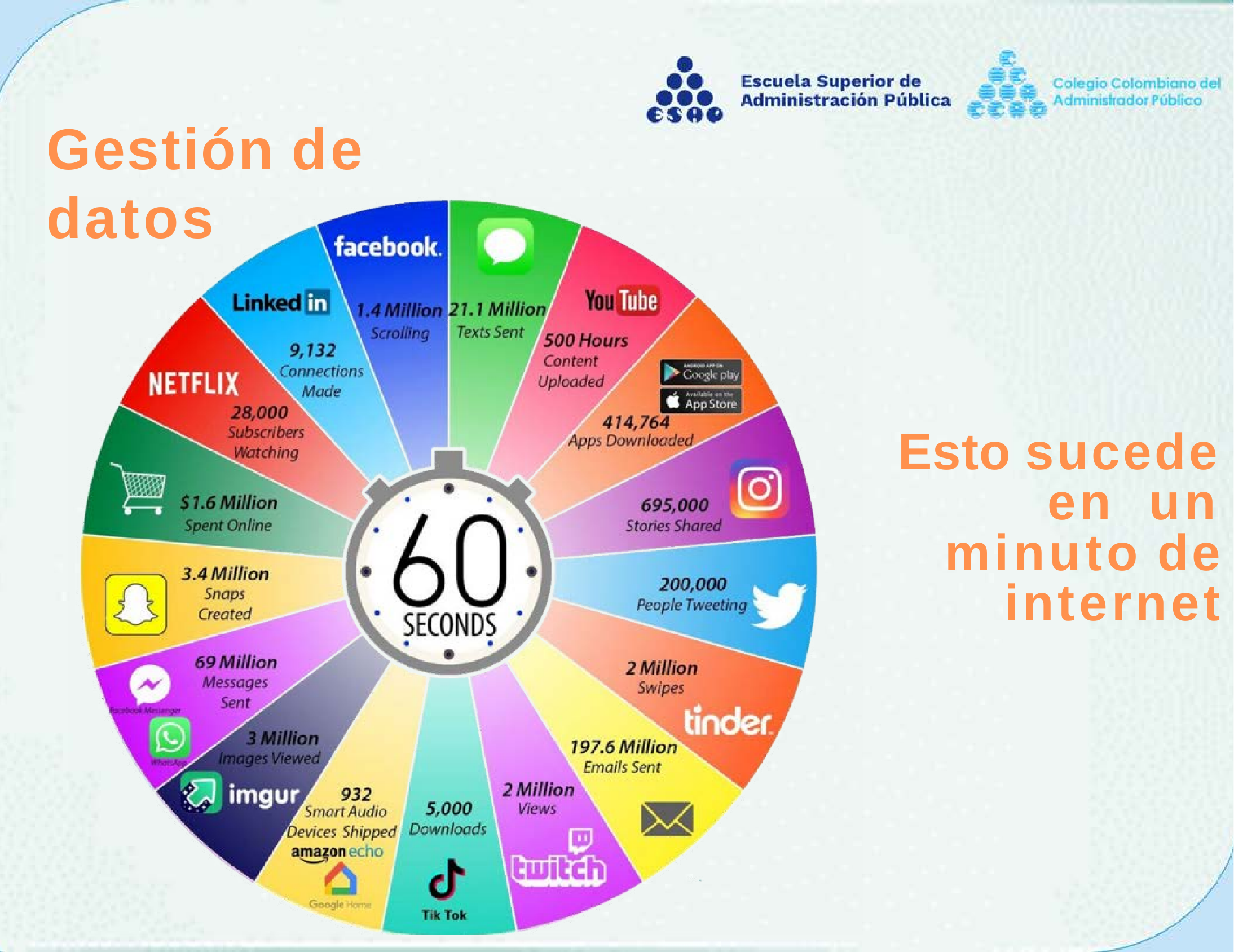

Gestión de datos

Esto sucede en  un minuto de
internet